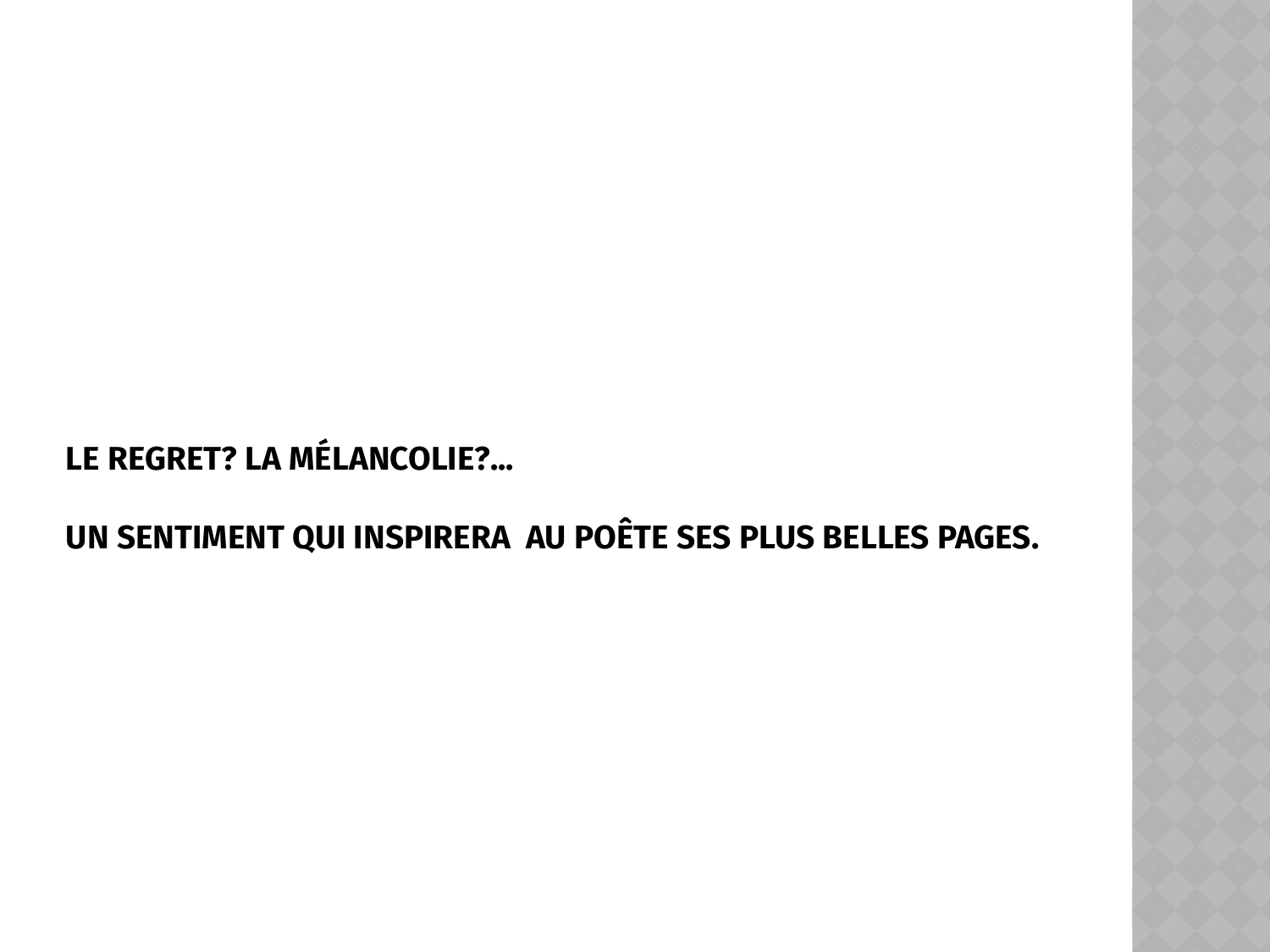

# Le regret? la mÉlancolie?... Un sentiment qui inspirera  au poÊte ses plus belles pages.